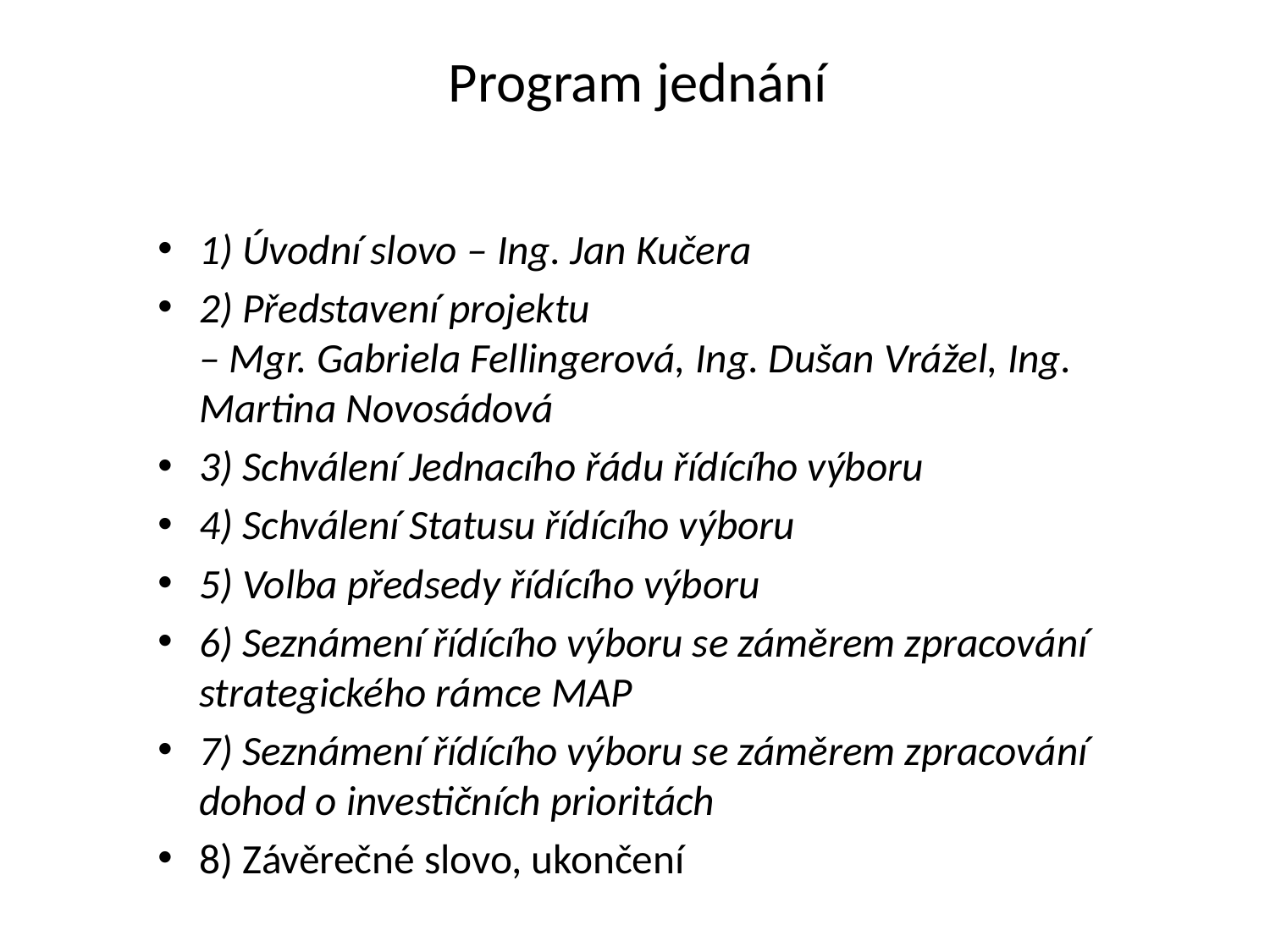

# Program jednání
1) Úvodní slovo – Ing. Jan Kučera
2) Představení projektu
– Mgr. Gabriela Fellingerová, Ing. Dušan Vrážel, Ing. Martina Novosádová
3) Schválení Jednacího řádu řídícího výboru
4) Schválení Statusu řídícího výboru
5) Volba předsedy řídícího výboru
6) Seznámení řídícího výboru se záměrem zpracování strategického rámce MAP
7) Seznámení řídícího výboru se záměrem zpracování dohod o investičních prioritách
8) Závěrečné slovo, ukončení